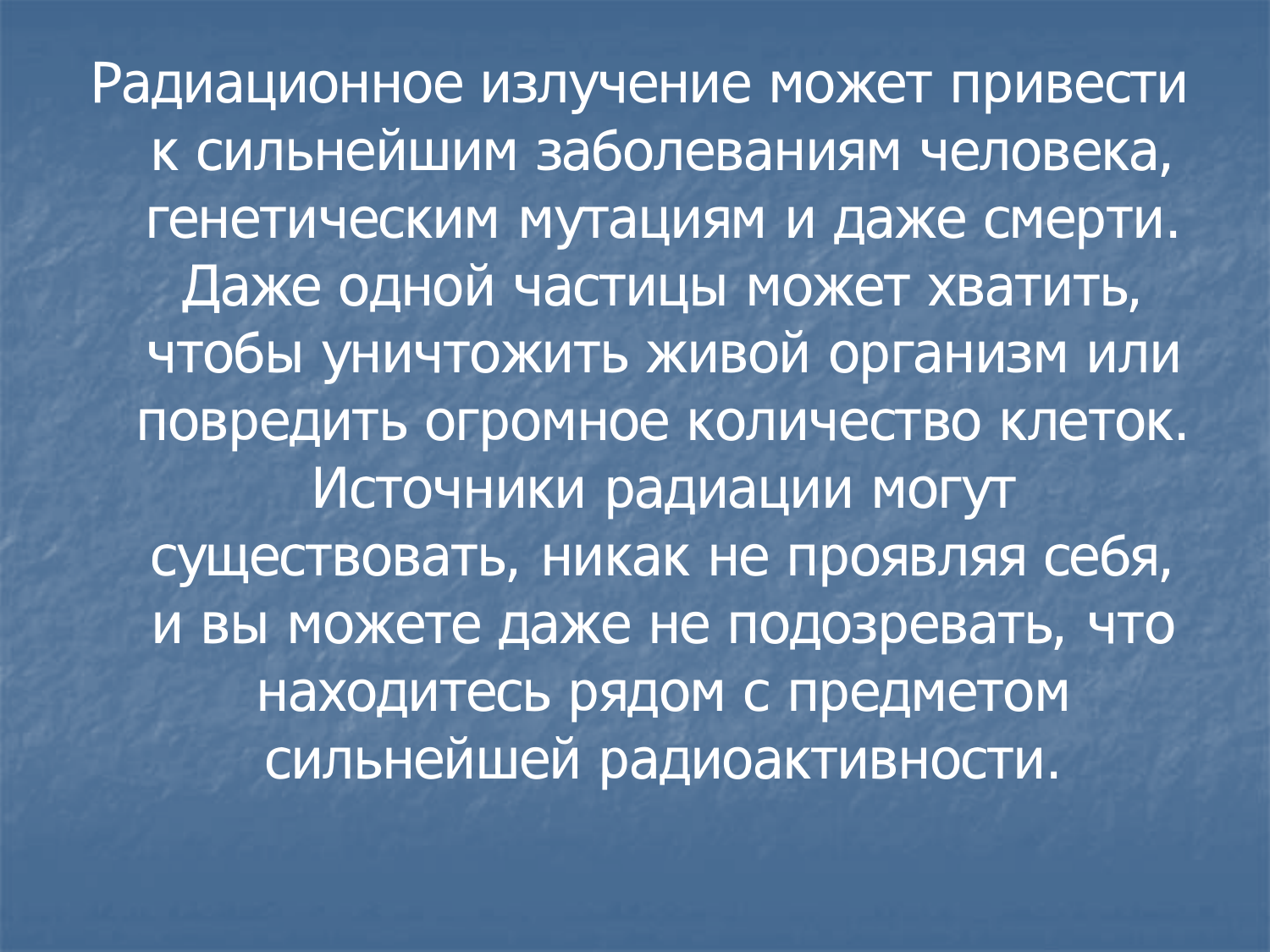

Радиационное излучение может привести к сильнейшим заболеваниям человека, генетическим мутациям и даже смерти. Даже одной частицы может хватить, чтобы уничтожить живой организм или повредить огромное количество клеток. Источники радиации могут существовать, никак не проявляя себя, и вы можете даже не подозревать, что находитесь рядом с предметом сильнейшей радиоактивности.